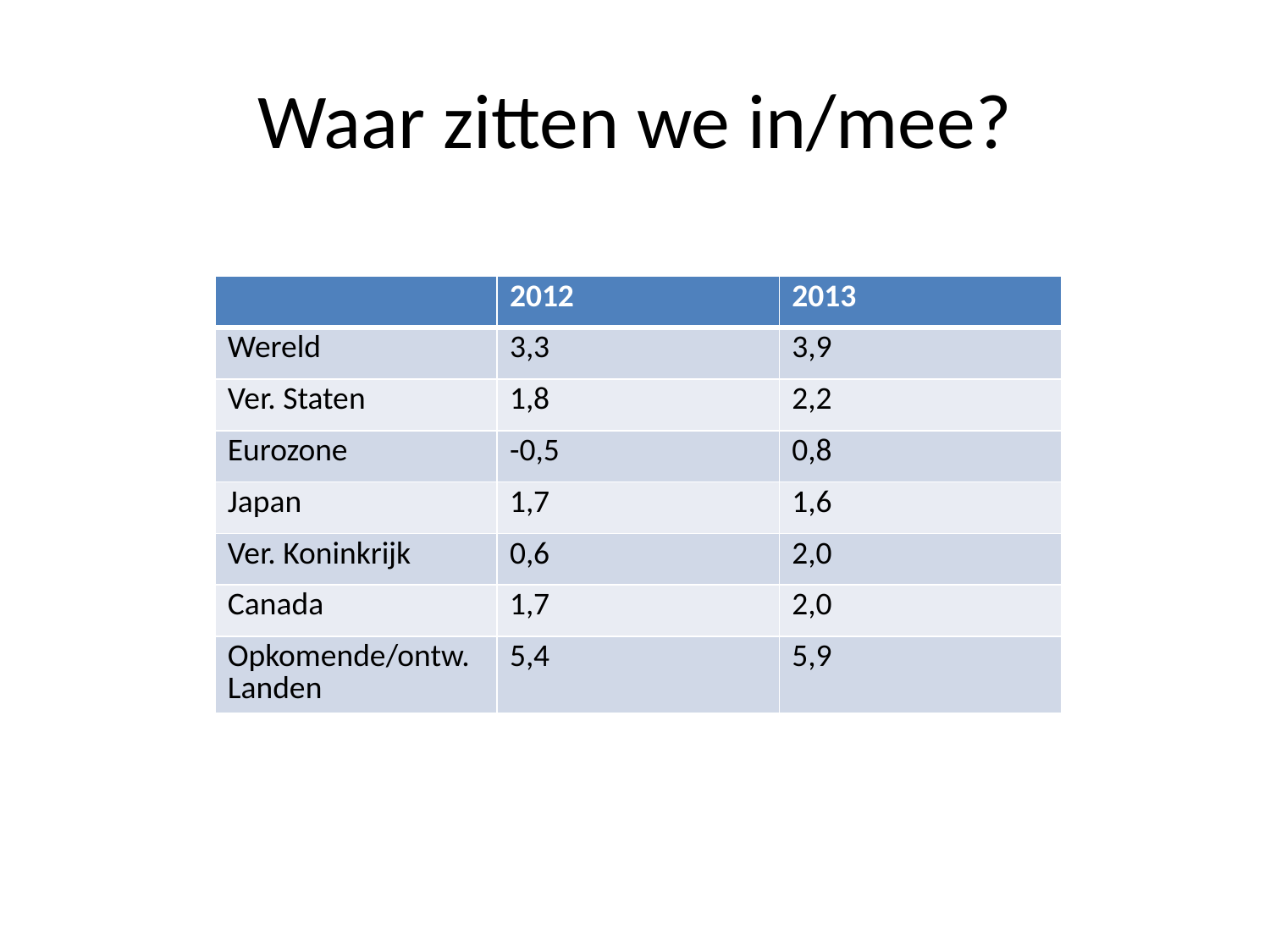

# Waar zitten we in/mee?

|  | 2012 | 2013 |
| --- | --- | --- |
| Wereld | 3,3 | 3,9 |
| Ver. Staten | 1,8 | 2,2 |
| Eurozone | -0,5 | 0,8 |
| Japan | 1,7 | 1,6 |
| Ver. Koninkrijk | 0,6 | 2,0 |
| Canada | 1,7 | 2,0 |
| Opkomende/ontw. Landen | 5,4 | 5,9 |